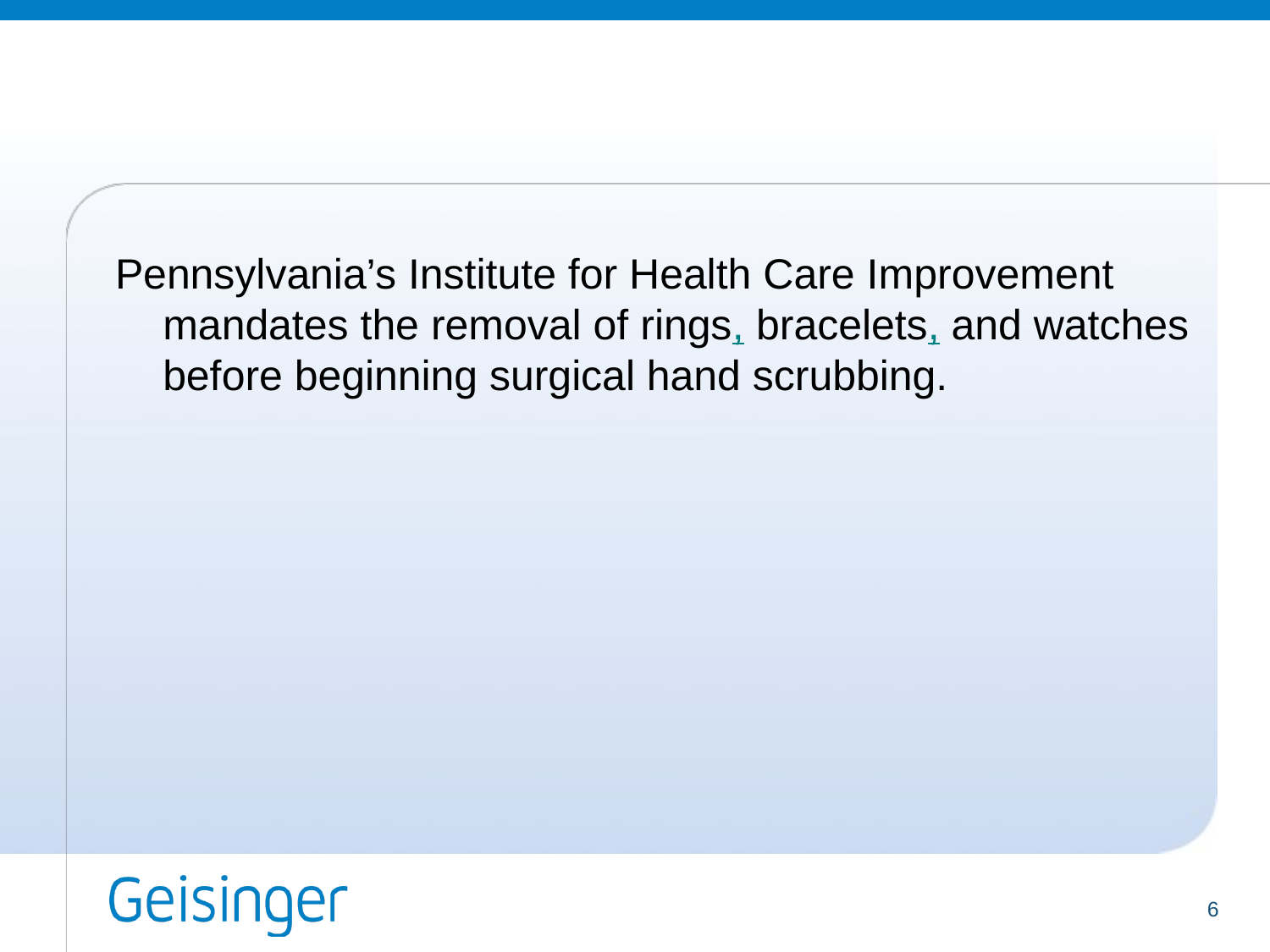

#
Pennsylvania’s Institute for Health Care Improvement mandates the removal of rings, bracelets, and watches before beginning surgical hand scrubbing.